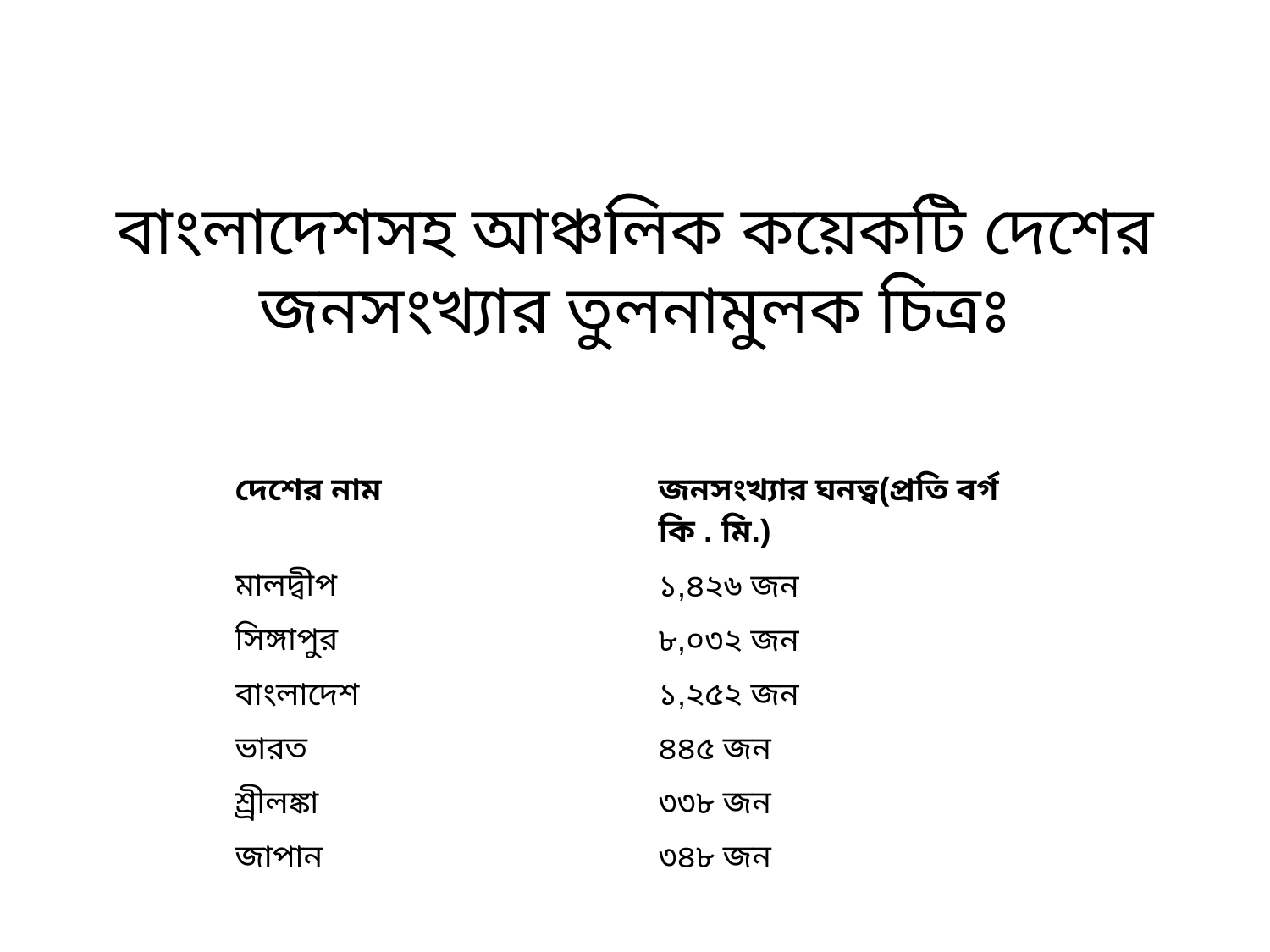

# বাংলাদেশসহ আঞ্চলিক কয়েকটি দেশের জনসংখ্যার তুলনামুলক চিত্রঃ
| দেশের নাম |  | জনসংখ্যার ঘনত্ব(প্রতি বর্গ কি . মি.) |
| --- | --- | --- |
| মালদ্বীপ |  | ১,৪২৬ জন |
| সিঙ্গাপুর |  | ৮,০৩২ জন |
| বাংলাদেশ |  | ১,২৫২ জন |
| ভারত |  | ৪৪৫ জন |
| শ্র্রীলঙ্কা |  | ৩৩৮ জন |
| জাপান |  | ৩৪৮ জন |